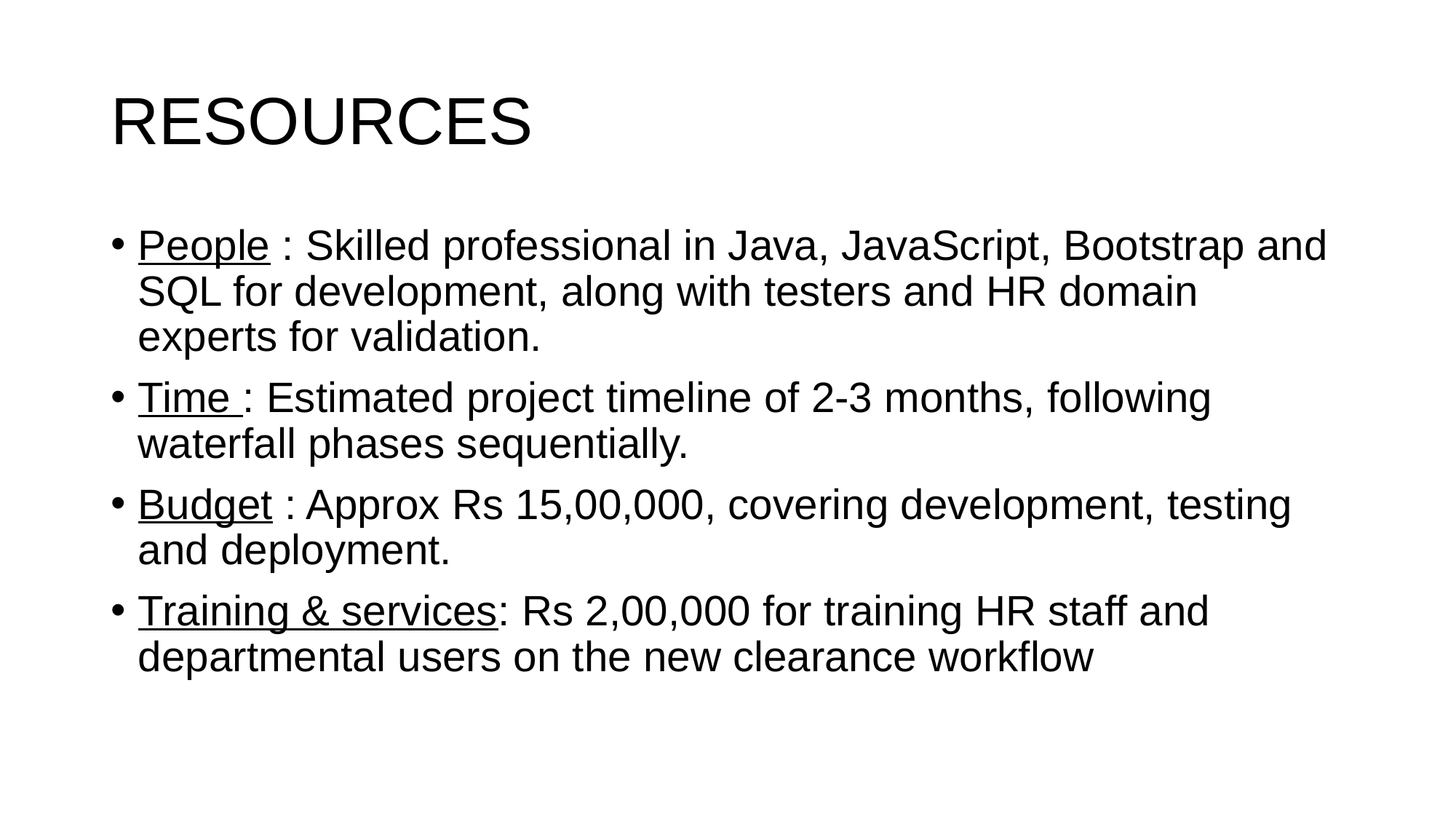

# RESOURCES
People : Skilled professional in Java, JavaScript, Bootstrap and SQL for development, along with testers and HR domain experts for validation.
Time : Estimated project timeline of 2-3 months, following waterfall phases sequentially.
Budget : Approx Rs 15,00,000, covering development, testing and deployment.
Training & services: Rs 2,00,000 for training HR staff and departmental users on the new clearance workflow